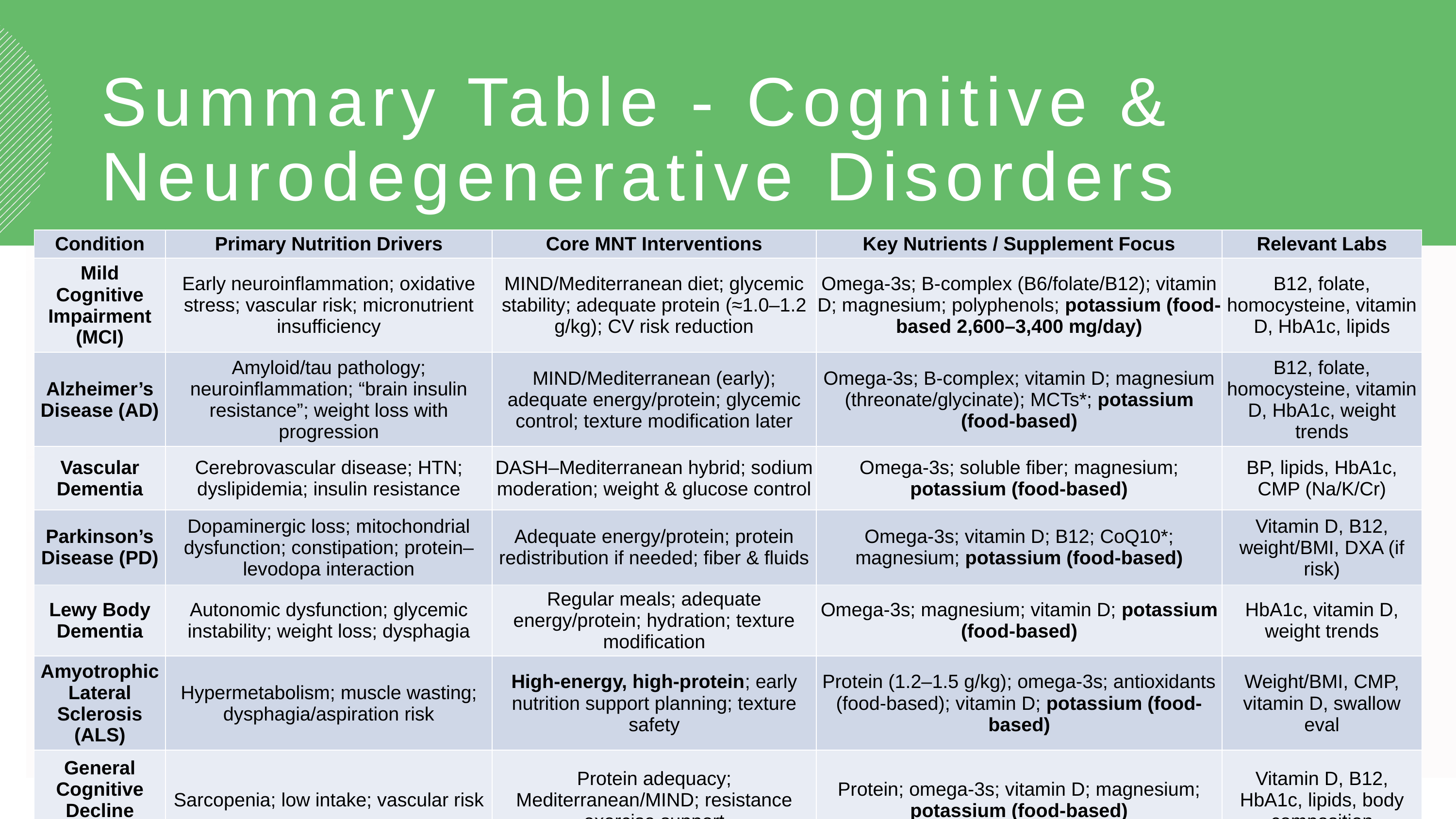

Summary Table - Cognitive & Neurodegenerative Disorders
| Condition | Primary Nutrition Drivers | Core MNT Interventions | Key Nutrients / Supplement Focus | Relevant Labs |
| --- | --- | --- | --- | --- |
| Mild Cognitive Impairment (MCI) | Early neuroinflammation; oxidative stress; vascular risk; micronutrient insufficiency | MIND/Mediterranean diet; glycemic stability; adequate protein (≈1.0–1.2 g/kg); CV risk reduction | Omega-3s; B-complex (B6/folate/B12); vitamin D; magnesium; polyphenols; potassium (food-based 2,600–3,400 mg/day) | B12, folate, homocysteine, vitamin D, HbA1c, lipids |
| Alzheimer’s Disease (AD) | Amyloid/tau pathology; neuroinflammation; “brain insulin resistance”; weight loss with progression | MIND/Mediterranean (early); adequate energy/protein; glycemic control; texture modification later | Omega-3s; B-complex; vitamin D; magnesium (threonate/glycinate); MCTs\*; potassium (food-based) | B12, folate, homocysteine, vitamin D, HbA1c, weight trends |
| Vascular Dementia | Cerebrovascular disease; HTN; dyslipidemia; insulin resistance | DASH–Mediterranean hybrid; sodium moderation; weight & glucose control | Omega-3s; soluble fiber; magnesium; potassium (food-based) | BP, lipids, HbA1c, CMP (Na/K/Cr) |
| Parkinson’s Disease (PD) | Dopaminergic loss; mitochondrial dysfunction; constipation; protein–levodopa interaction | Adequate energy/protein; protein redistribution if needed; fiber & fluids | Omega-3s; vitamin D; B12; CoQ10\*; magnesium; potassium (food-based) | Vitamin D, B12, weight/BMI, DXA (if risk) |
| Lewy Body Dementia | Autonomic dysfunction; glycemic instability; weight loss; dysphagia | Regular meals; adequate energy/protein; hydration; texture modification | Omega-3s; magnesium; vitamin D; potassium (food-based) | HbA1c, vitamin D, weight trends |
| Amyotrophic Lateral Sclerosis (ALS) | Hypermetabolism; muscle wasting; dysphagia/aspiration risk | High-energy, high-protein; early nutrition support planning; texture safety | Protein (1.2–1.5 g/kg); omega-3s; antioxidants (food-based); vitamin D; potassium (food-based) | Weight/BMI, CMP, vitamin D, swallow eval |
| General Cognitive Decline (Aging) | Sarcopenia; low intake; vascular risk | Protein adequacy; Mediterranean/MIND; resistance exercise support | Protein; omega-3s; vitamin D; magnesium; potassium (food-based) | Vitamin D, B12, HbA1c, lipids, body composition |